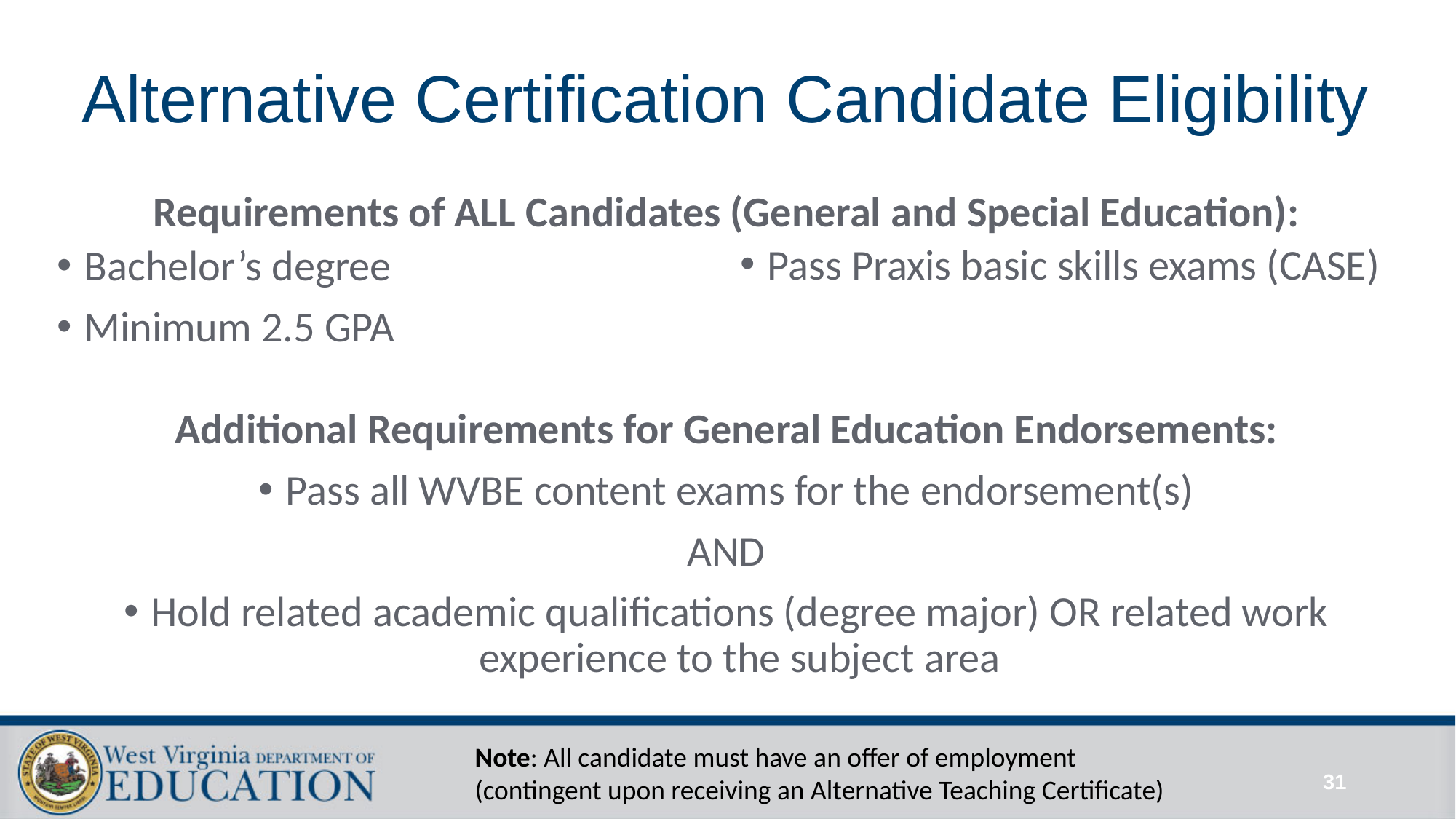

# Alternative Certification Candidate Eligibility
Requirements of ALL Candidates (General and Special Education):

Additional Requirements for General Education Endorsements:
Pass all WVBE content exams for the endorsement(s)
AND
Hold related academic qualifications (degree major) OR related work experience to the subject area
Pass Praxis basic skills exams (CASE)
Bachelor’s degree
Minimum 2.5 GPA

Note: All candidate must have an offer of employment (contingent upon receiving an Alternative Teaching Certificate)
31